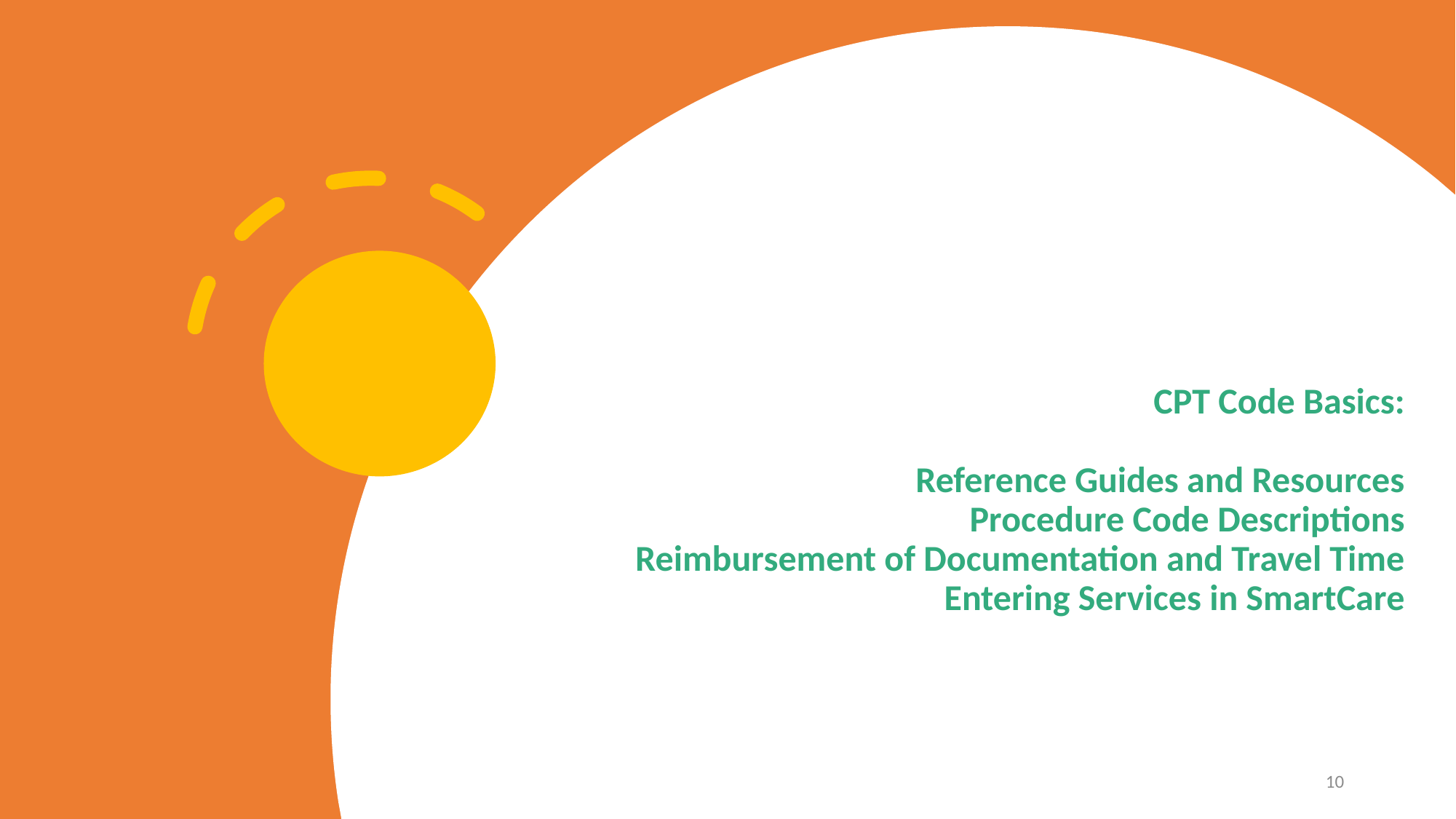

# CPT Code Basics: Reference Guides and Resources Procedure Code Descriptions Reimbursement of Documentation and Travel Time Entering Services in SmartCare
10